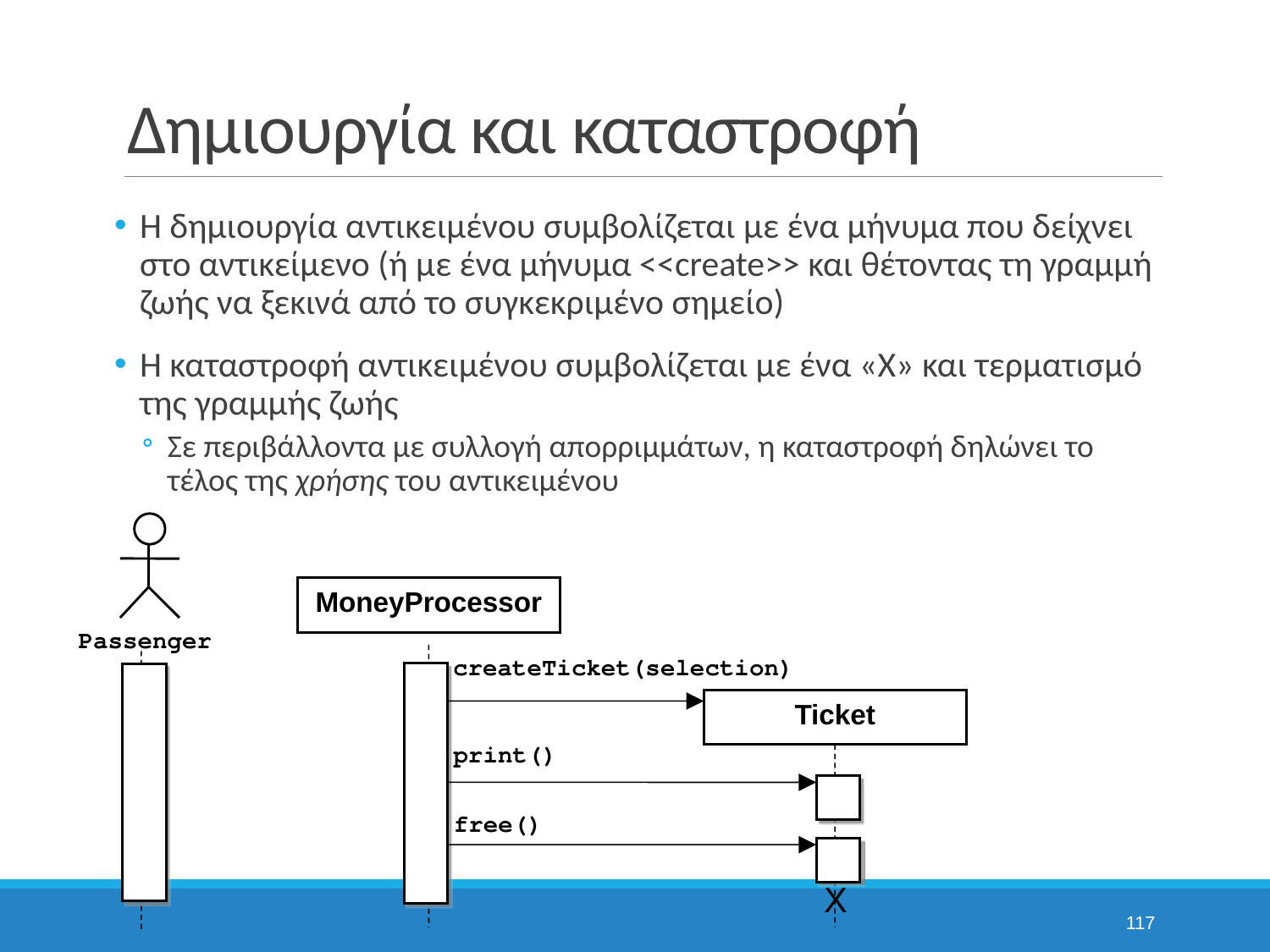

# Δημιουργία και καταστροφή
Η δημιουργία αντικειμένου συμβολίζεται με ένα μήνυμα που δείχνει στο αντικείμενο (ή με ένα μήνυμα <<create>> και θέτοντας τη γραμμή ζωής να ξεκινά από το συγκεκριμένο σημείο)
Η καταστροφή αντικειμένου συμβολίζεται με ένα «Χ» και τερματισμό της γραμμής ζωής
Σε περιβάλλοντα με συλλογή απορριμμάτων, η καταστροφή δηλώνει το τέλος της χρήσης του αντικειμένου

MoneyProcessor
Passenger

createTicket(selection)

Ticket

print()

free()

X
117